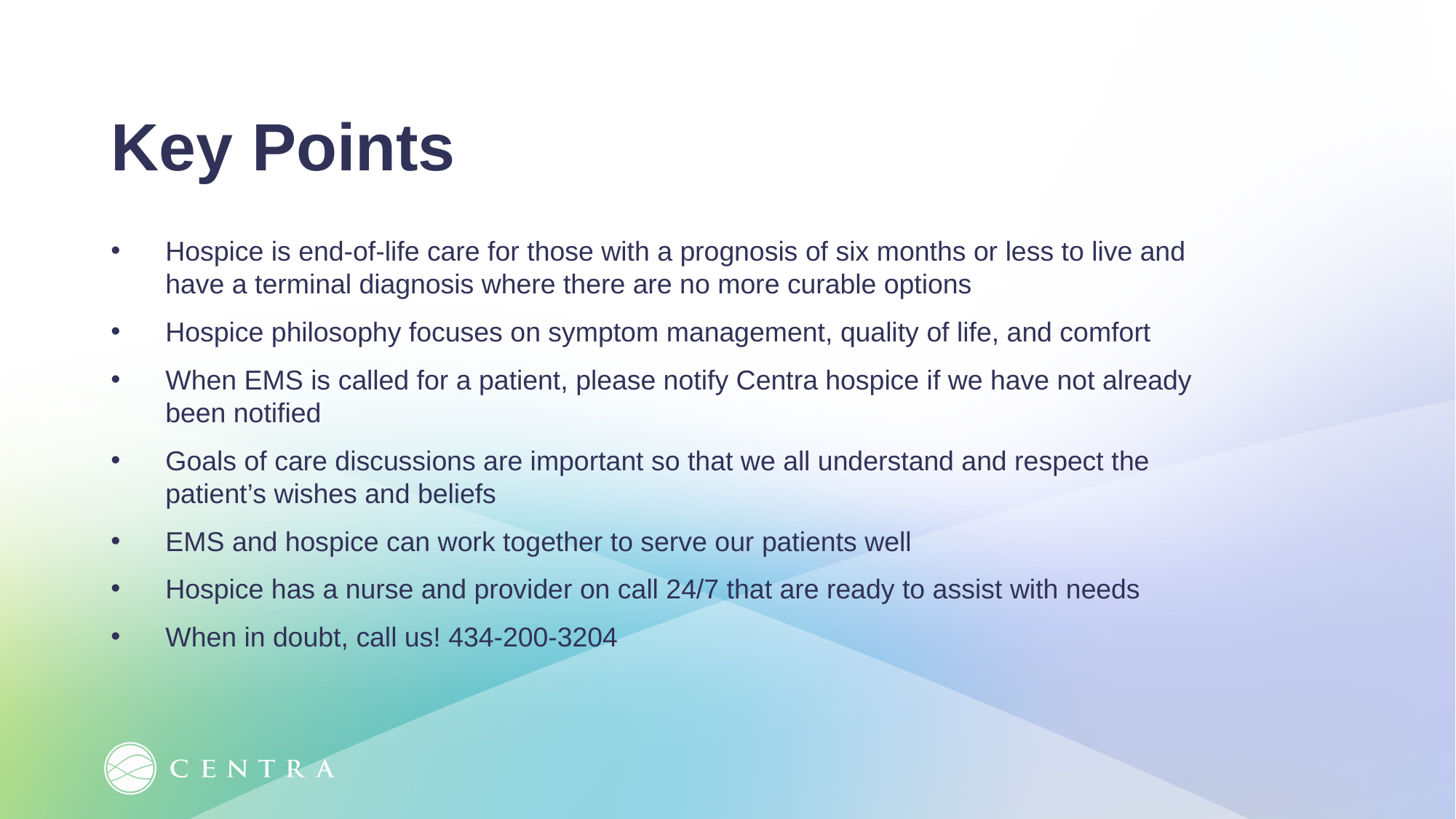

Key Points
Hospice is end-of-life care for those with a prognosis of six months or less to live and have a terminal diagnosis where there are no more curable options
Hospice philosophy focuses on symptom management, quality of life, and comfort
When EMS is called for a patient, please notify Centra hospice if we have not already been notified
Goals of care discussions are important so that we all understand and respect the patient’s wishes and beliefs
EMS and hospice can work together to serve our patients well
Hospice has a nurse and provider on call 24/7 that are ready to assist with needs
When in doubt, call us! 434-200-3204